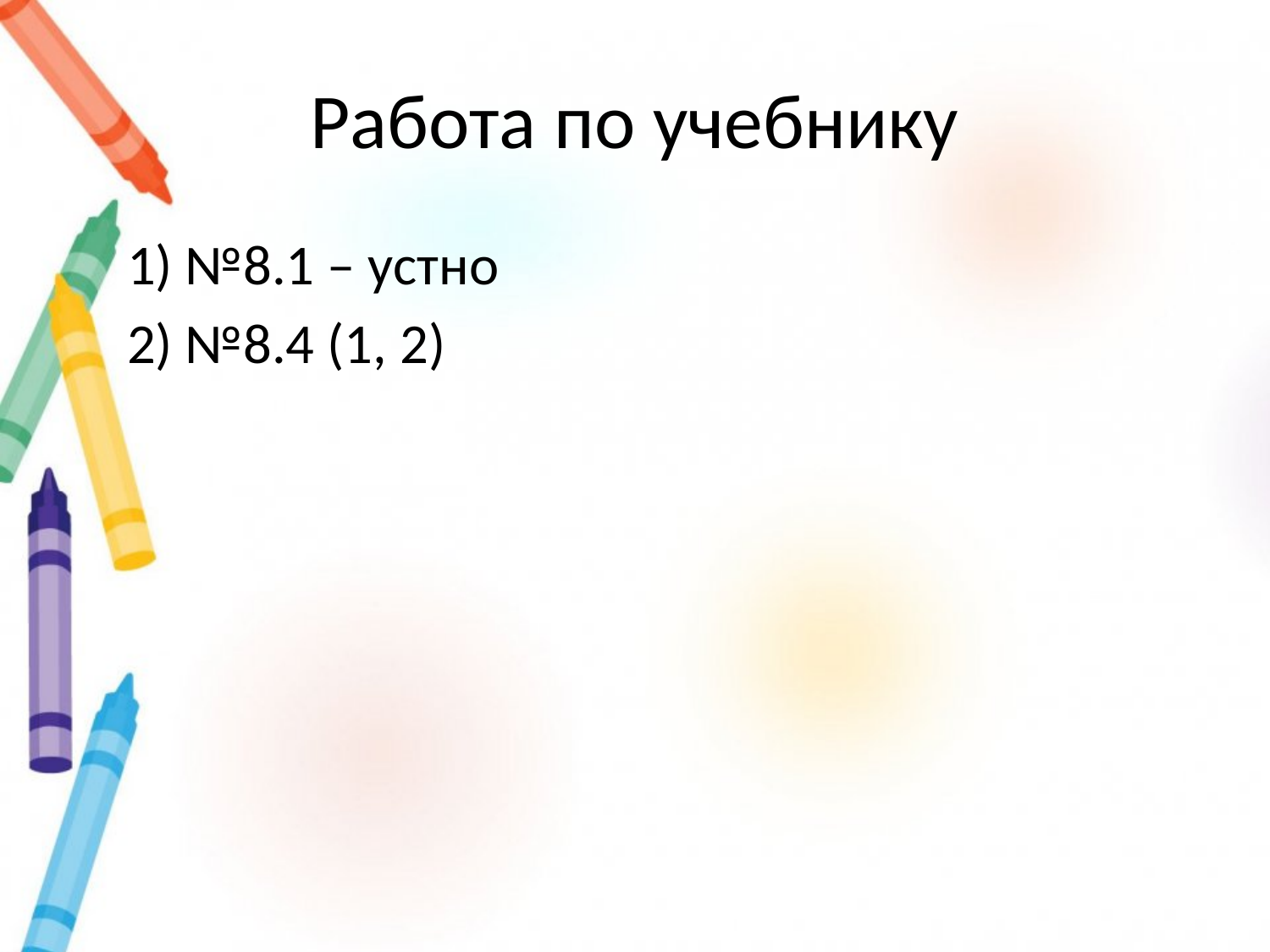

# Работа по учебнику
    1) №8.1 – устно
    2) №8.4 (1, 2)